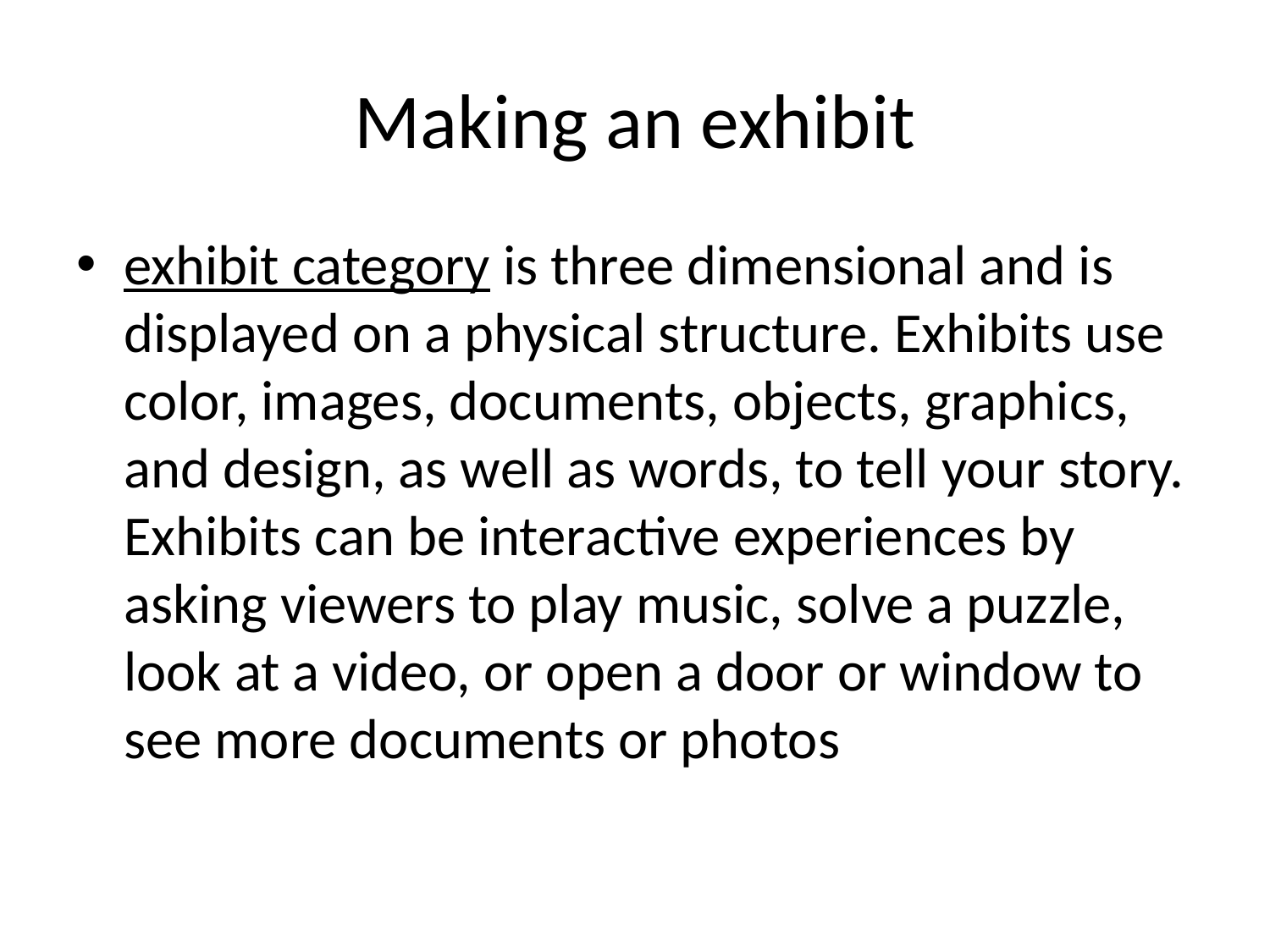

# Making an exhibit
exhibit category is three dimensional and is displayed on a physical structure. Exhibits use color, images, documents, objects, graphics, and design, as well as words, to tell your story. Exhibits can be interactive experiences by asking viewers to play music, solve a puzzle, look at a video, or open a door or window to see more documents or photos